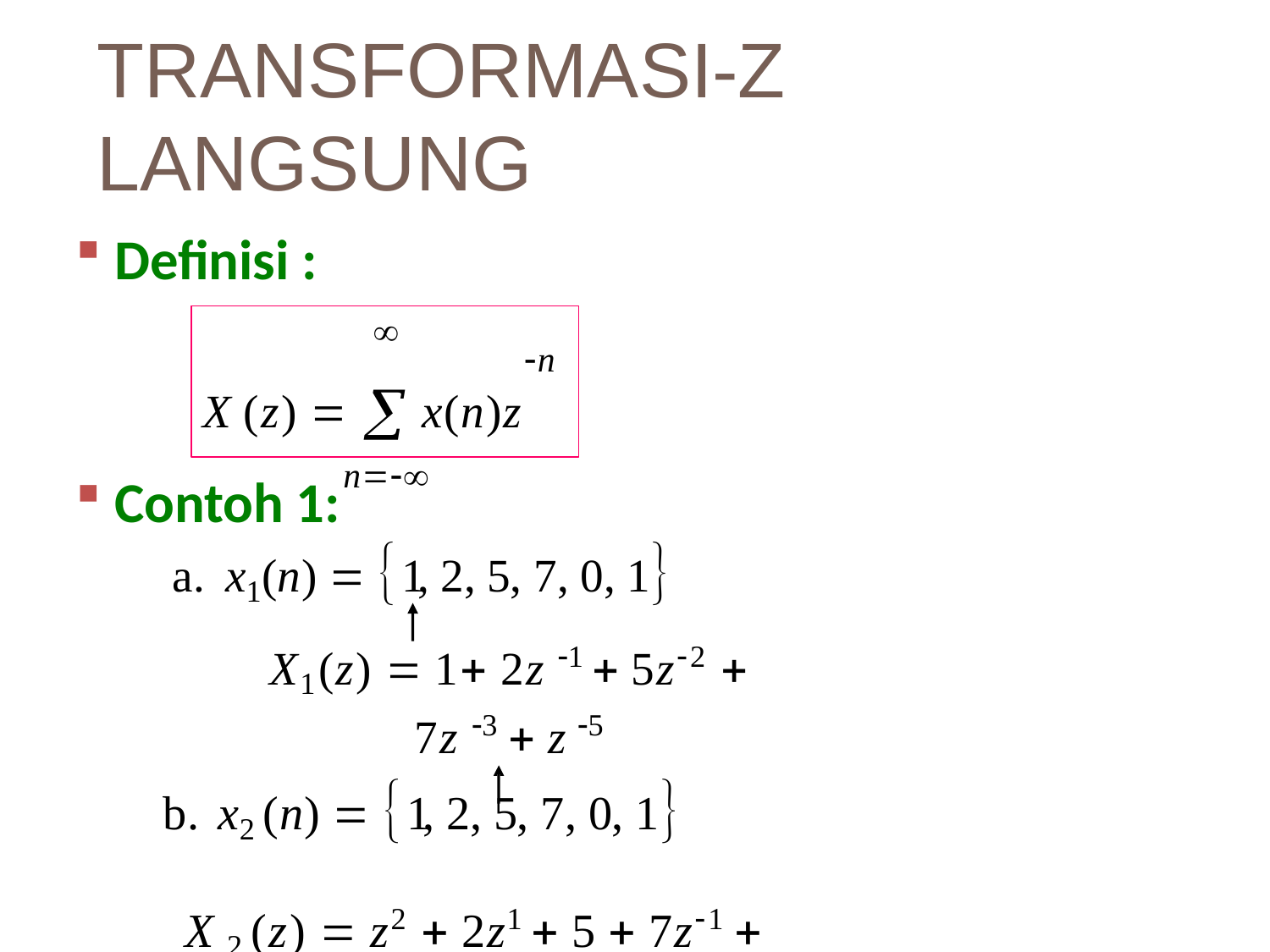

# TRANSFORMASI-Z LANGSUNG
Definisi :

∞
X (z) =	∑ x(n)z
n=−∞
−n
Contoh 1:
a.	x1(n) = {1, 2, 5, 7, 0, 1}
X1(z) = 1+ 2z −1 + 5z−2 + 7z −3 + z −5
b.	x2 (n) = {1, 2, 5, 7, 0, 1}
X 2 (z) = z2 + 2z1 + 5 + 7z−1 + z−3